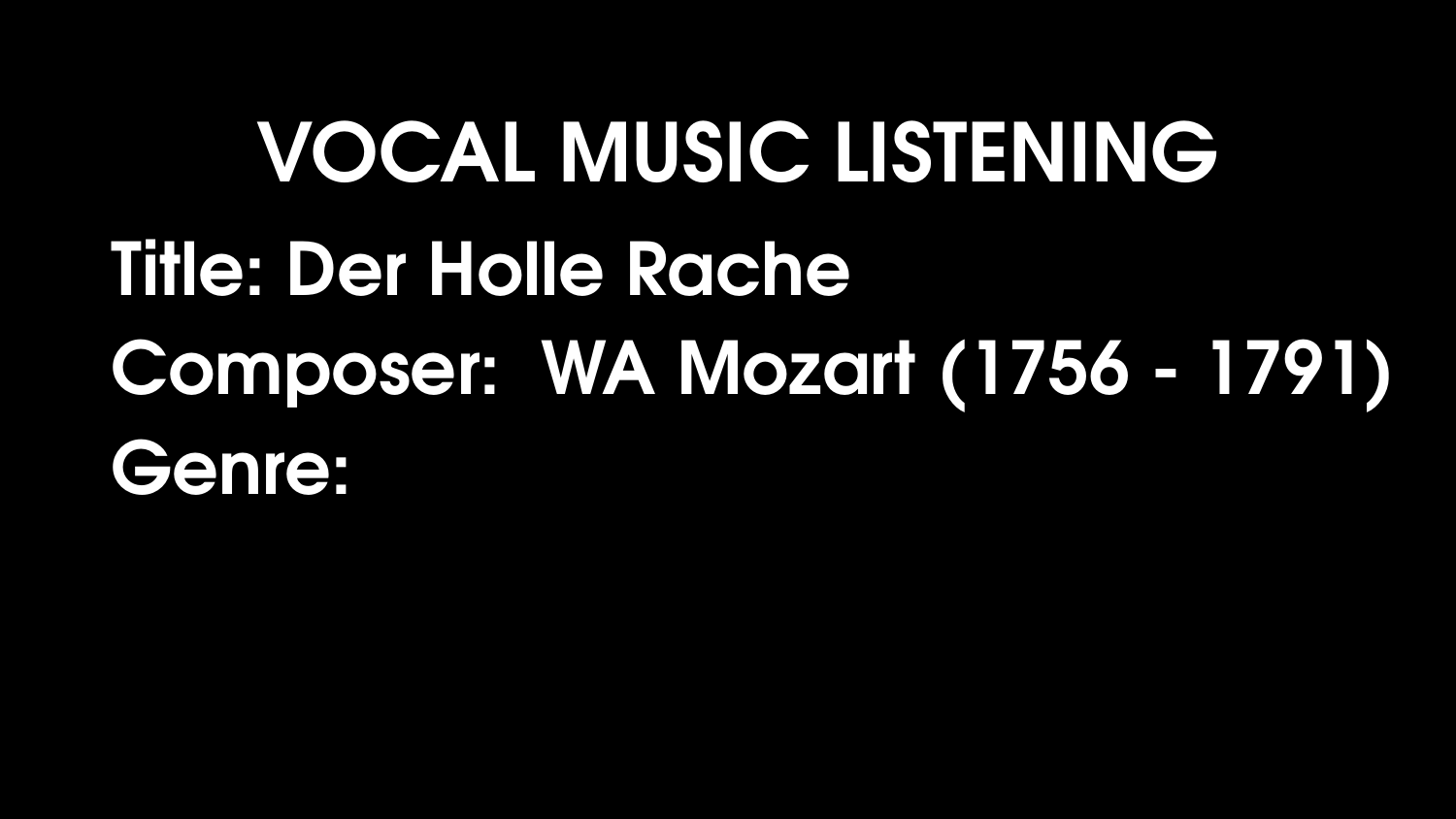

VOCAL MUSIC LISTENING

Title: Der Holle Rache
Composer:  WA Mozart (1756 - 1791)
Genre: